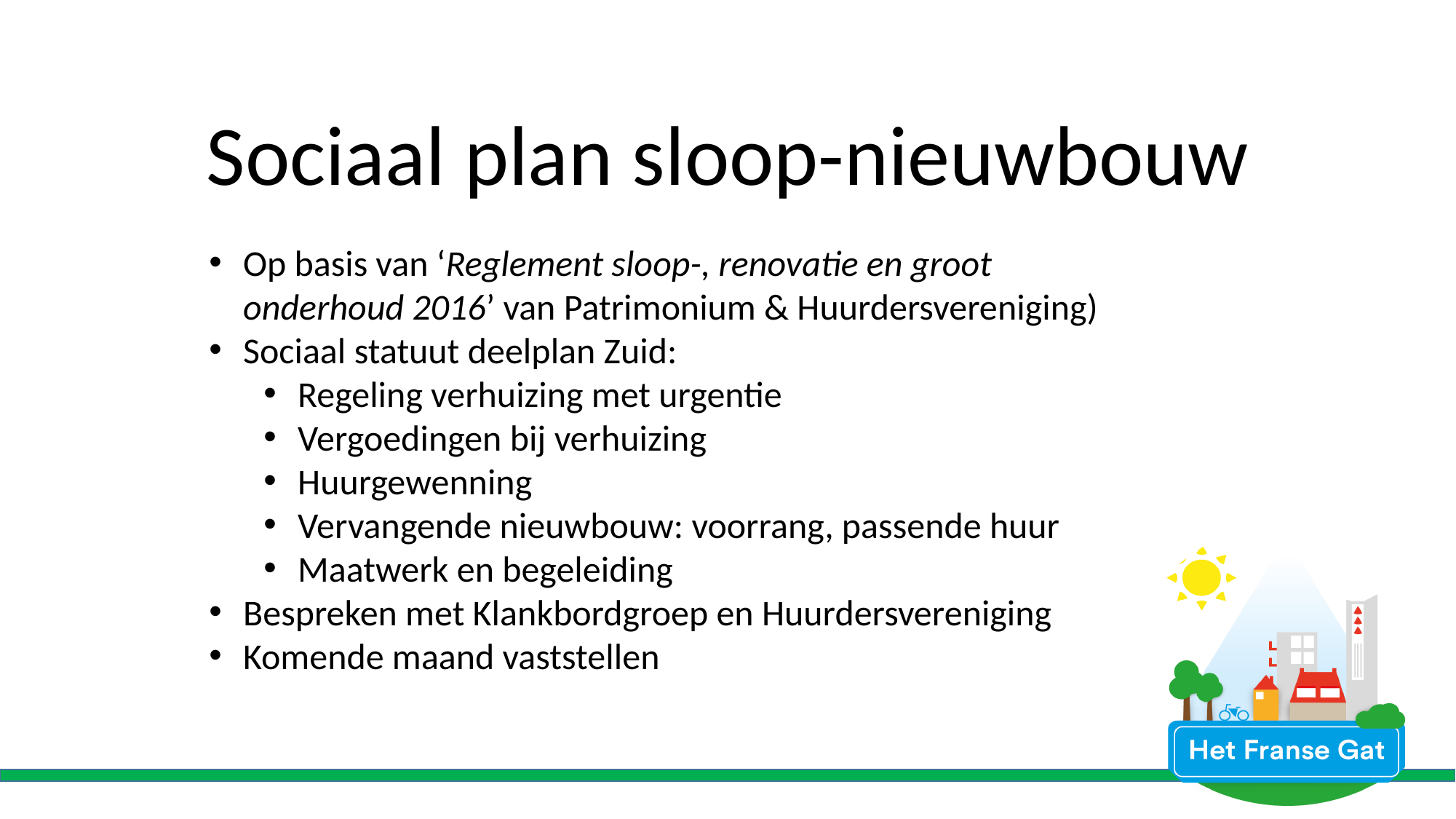

# Sociaal plan sloop-nieuwbouw

Op basis van ‘Reglement sloop-, renovatie en groot onderhoud 2016’ van Patrimonium & Huurdersvereniging)
Sociaal statuut deelplan Zuid:
Regeling verhuizing met urgentie
Vergoedingen bij verhuizing
Huurgewenning
Vervangende nieuwbouw: voorrang, passende huur
Maatwerk en begeleiding
Bespreken met Klankbordgroep en Huurdersvereniging
Komende maand vaststellen